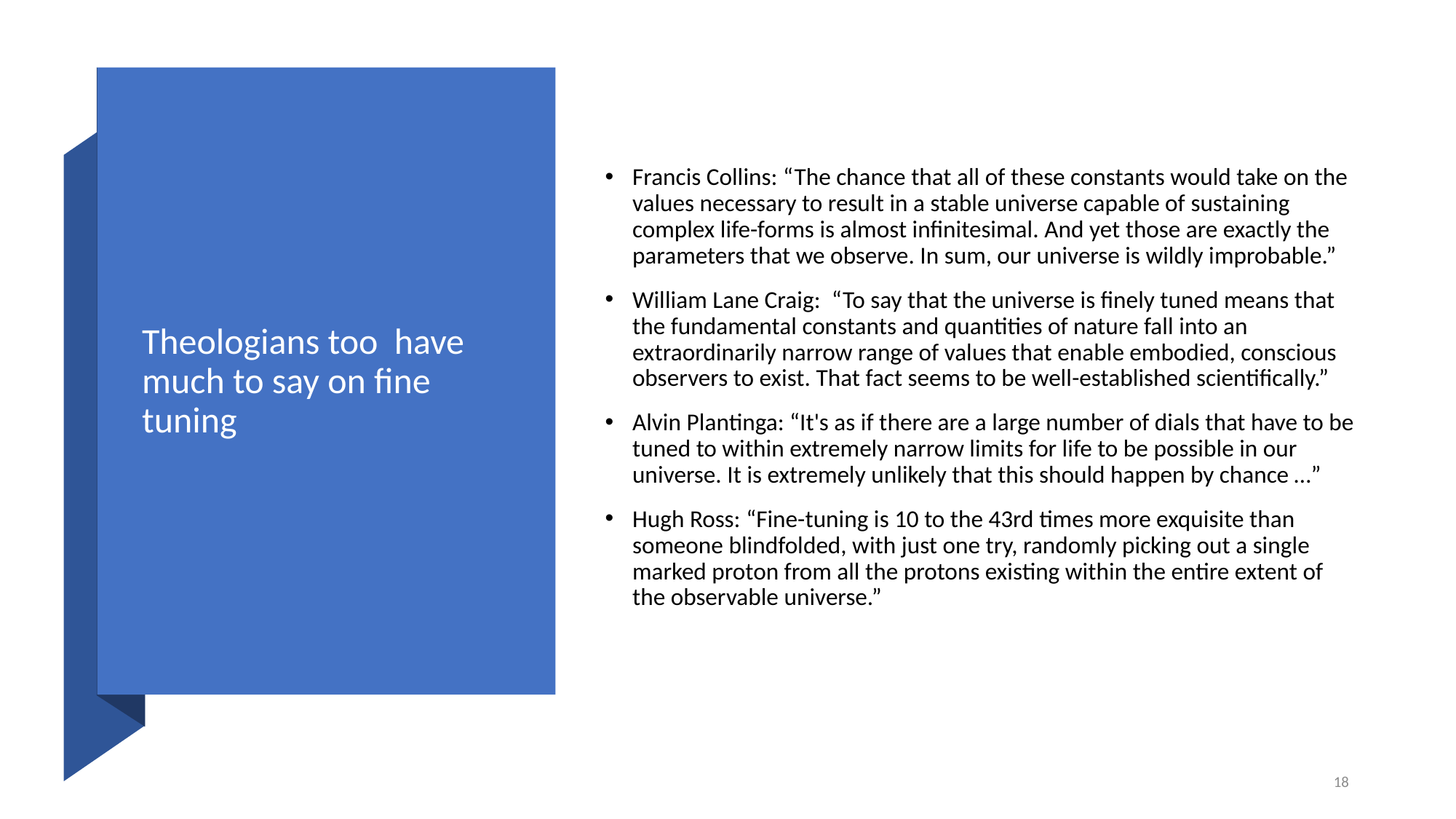

Francis Collins: “The chance that all of these constants would take on the values necessary to result in a stable universe capable of sustaining complex life-forms is almost infinitesimal. And yet those are exactly the parameters that we observe. In sum, our universe is wildly improbable.”
William Lane Craig:  “To say that the universe is finely tuned means that the fundamental constants and quantities of nature fall into an extraordinarily narrow range of values that enable embodied, conscious observers to exist. That fact seems to be well-established scientifically.”
Alvin Plantinga: “It's as if there are a large number of dials that have to be tuned to within extremely narrow limits for life to be possible in our universe. It is extremely unlikely that this should happen by chance …”
Hugh Ross: “Fine-tuning is 10 to the 43rd times more exquisite than someone blindfolded, with just one try, randomly picking out a single marked proton from all the protons existing within the entire extent of the observable universe.”
# Theologians too  have much to say on fine tuning
18